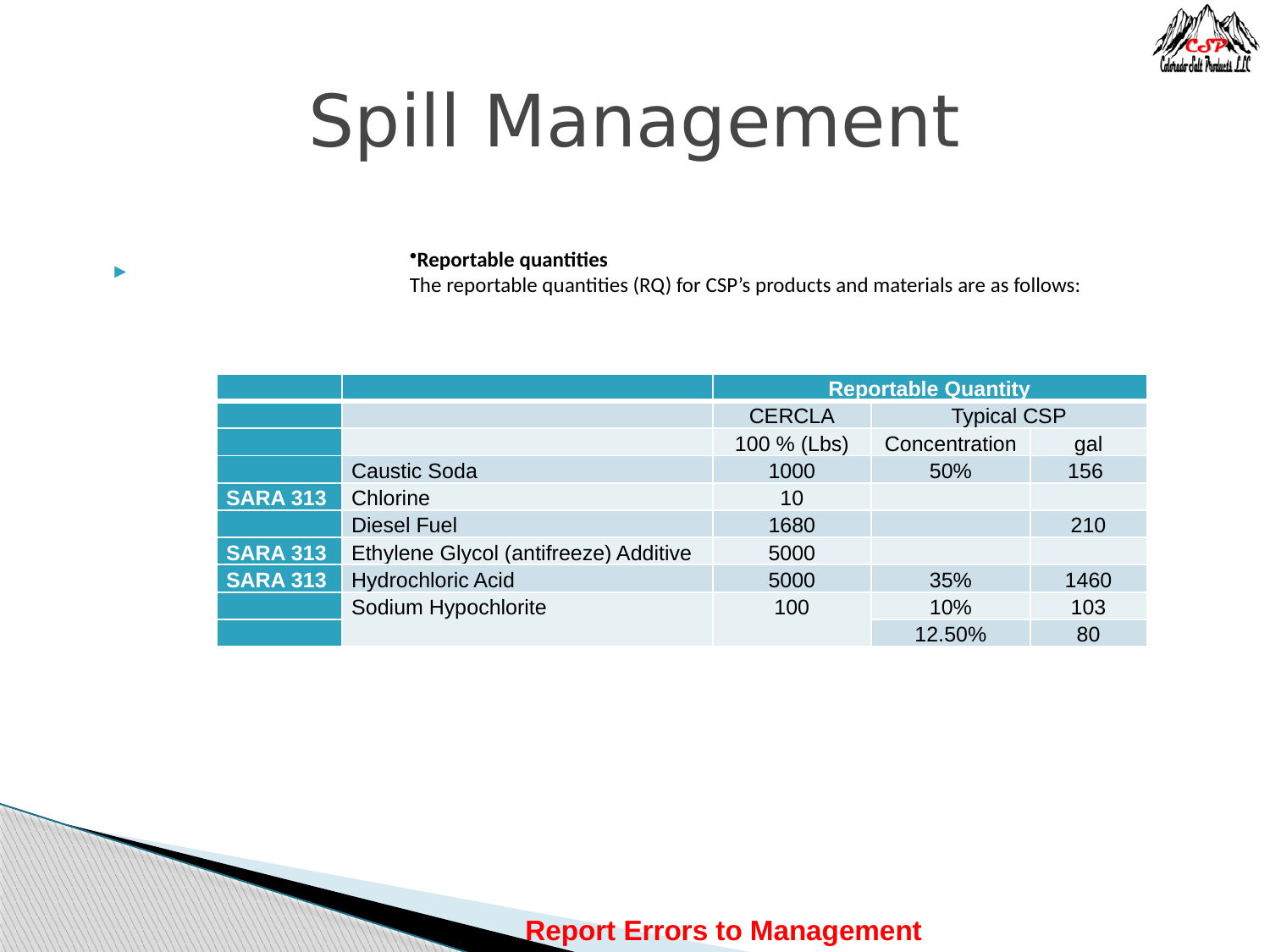

# Spill Management

Reportable quantities
The reportable quantities (RQ) for CSP’s products and materials are as follows:

|  |  | Reportable Quantity |  |  |
| --- | --- | --- | --- | --- |
|  |  | CERCLA | Typical CSP |  |
|  |  | 100 % (Lbs) | Concentration | gal |
|  | Caustic Soda | 1000 | 50% | 156 |
| SARA 313 | Chlorine | 10 |  |  |
|  | Diesel Fuel | 1680 |  | 210 |
| SARA 313 | Ethylene Glycol (antifreeze) Additive | 5000 |  |  |
| SARA 313 | Hydrochloric Acid | 5000 | 35% | 1460 |
|  | Sodium Hypochlorite | 100 | 10% | 103 |
|  |  |  | 12.50% | 80 |
Report Errors to Management